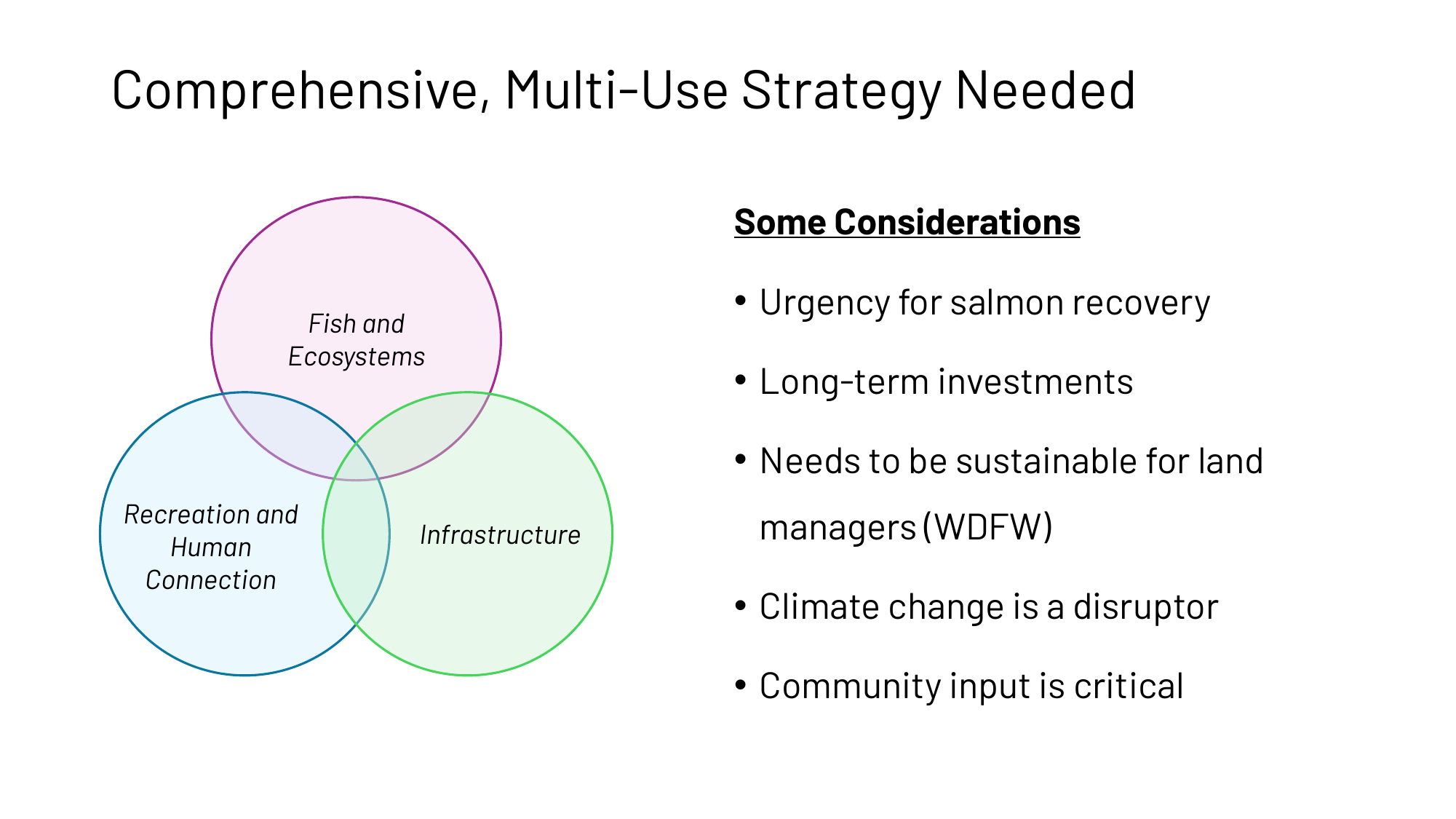

# Comprehensive, Multi-Use Strategy Needed
Fish and Ecosystems
Some Considerations
Urgency for salmon recovery
Long-term investments
Needs to be sustainable for land managers (WDFW)
Climate change is a disruptor
Community input is critical

Recreation and Human Connection
Infrastructure